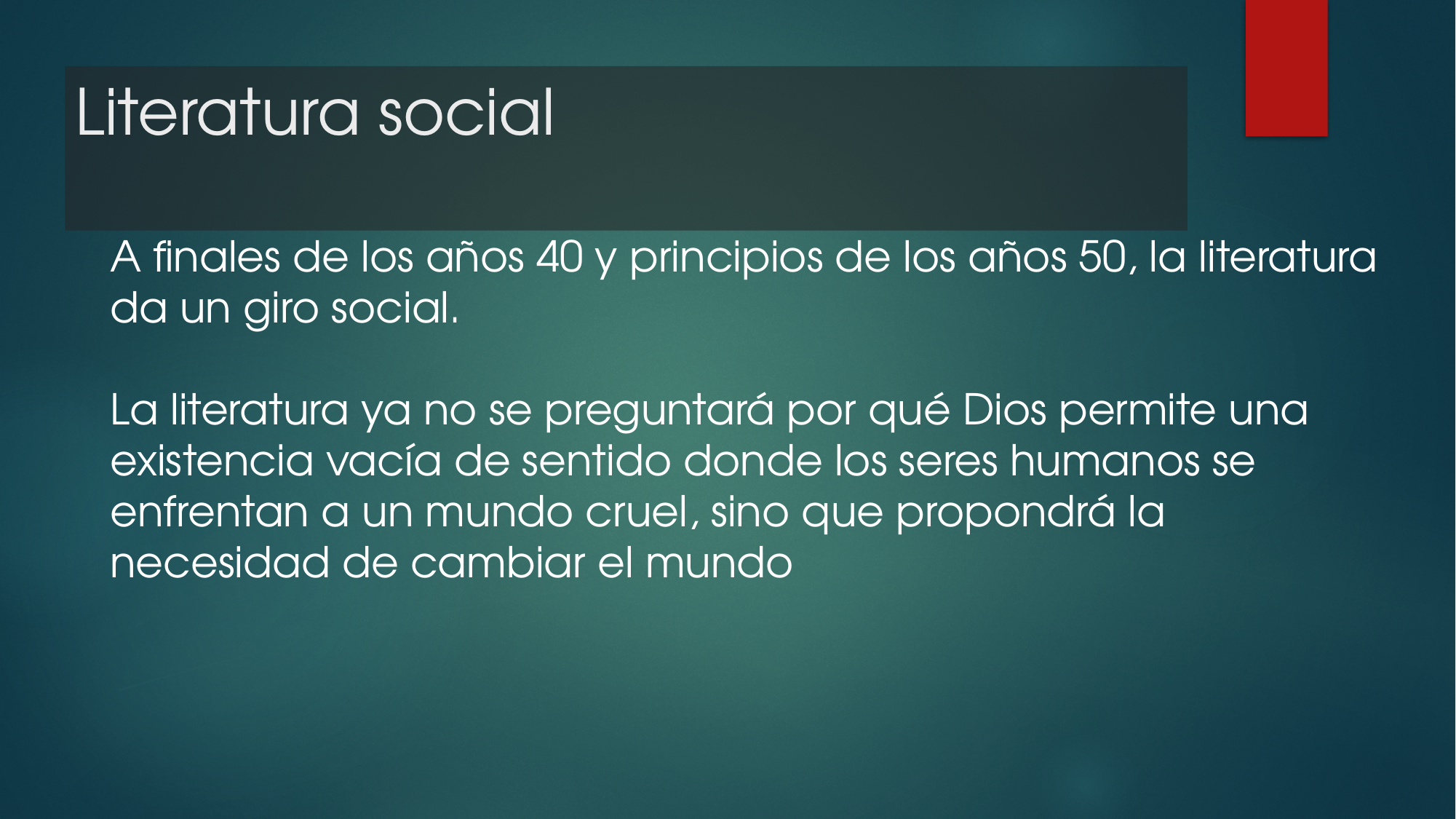

Literatura social
A finales de los años 40 y principios de los años 50, la literatura da un giro social.

La literatura ya no se preguntará por qué Dios permite una existencia vacía de sentido donde los seres humanos se enfrentan a un mundo cruel, sino que propondrá la necesidad de cambiar el mundo